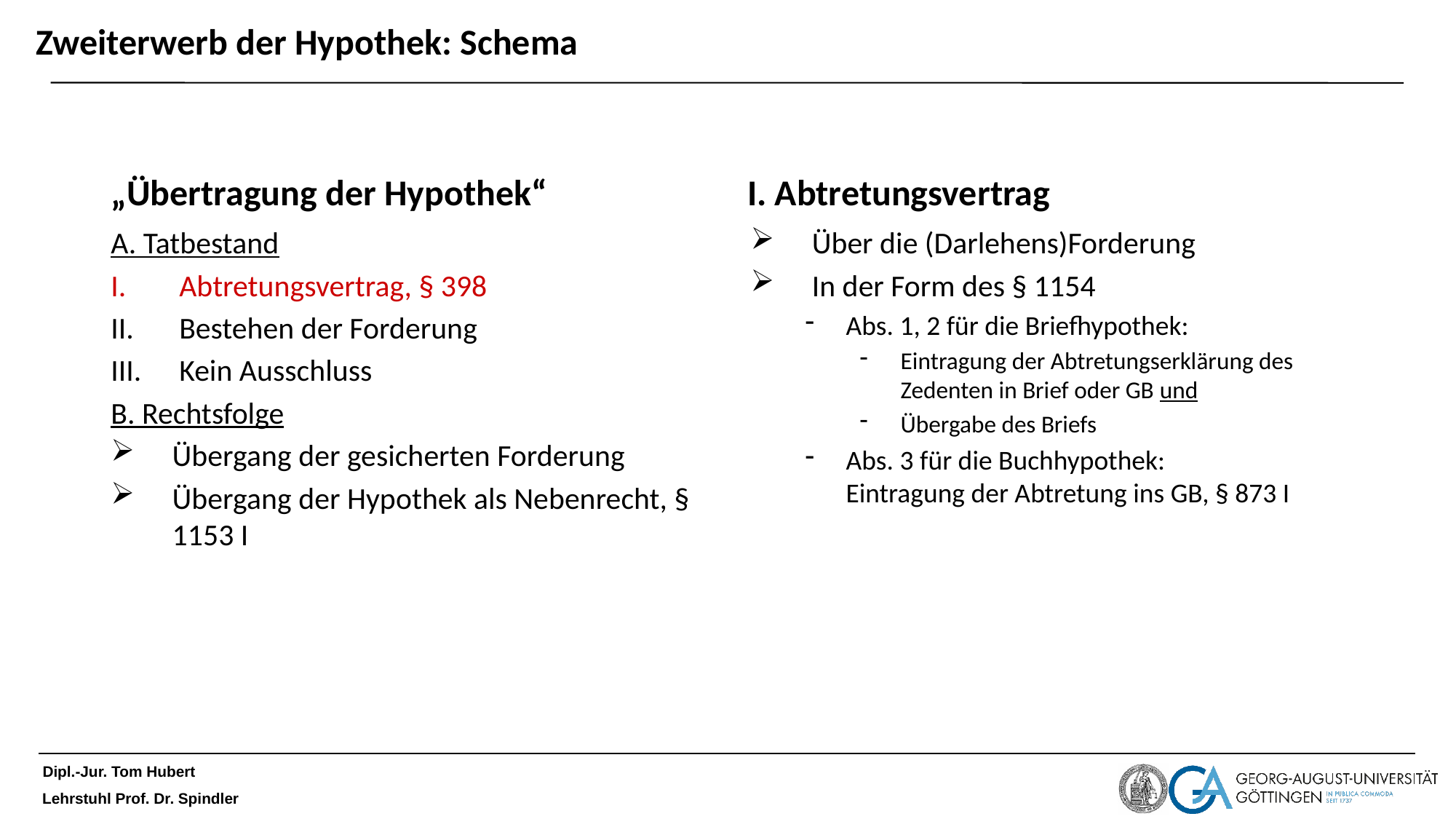

# Zweiterwerb der Hypothek: Schema
„Übertragung der Hypothek“
I. Abtretungsvertrag
A. Tatbestand
Abtretungsvertrag, § 398
Bestehen der Forderung
Kein Ausschluss
B. Rechtsfolge
Übergang der gesicherten Forderung
Übergang der Hypothek als Nebenrecht, § 1153 I
Über die (Darlehens)Forderung
In der Form des § 1154
Abs. 1, 2 für die Briefhypothek:
Eintragung der Abtretungserklärung des Zedenten in Brief oder GB und
Übergabe des Briefs
Abs. 3 für die Buchhypothek:
Eintragung der Abtretung ins GB, § 873 I